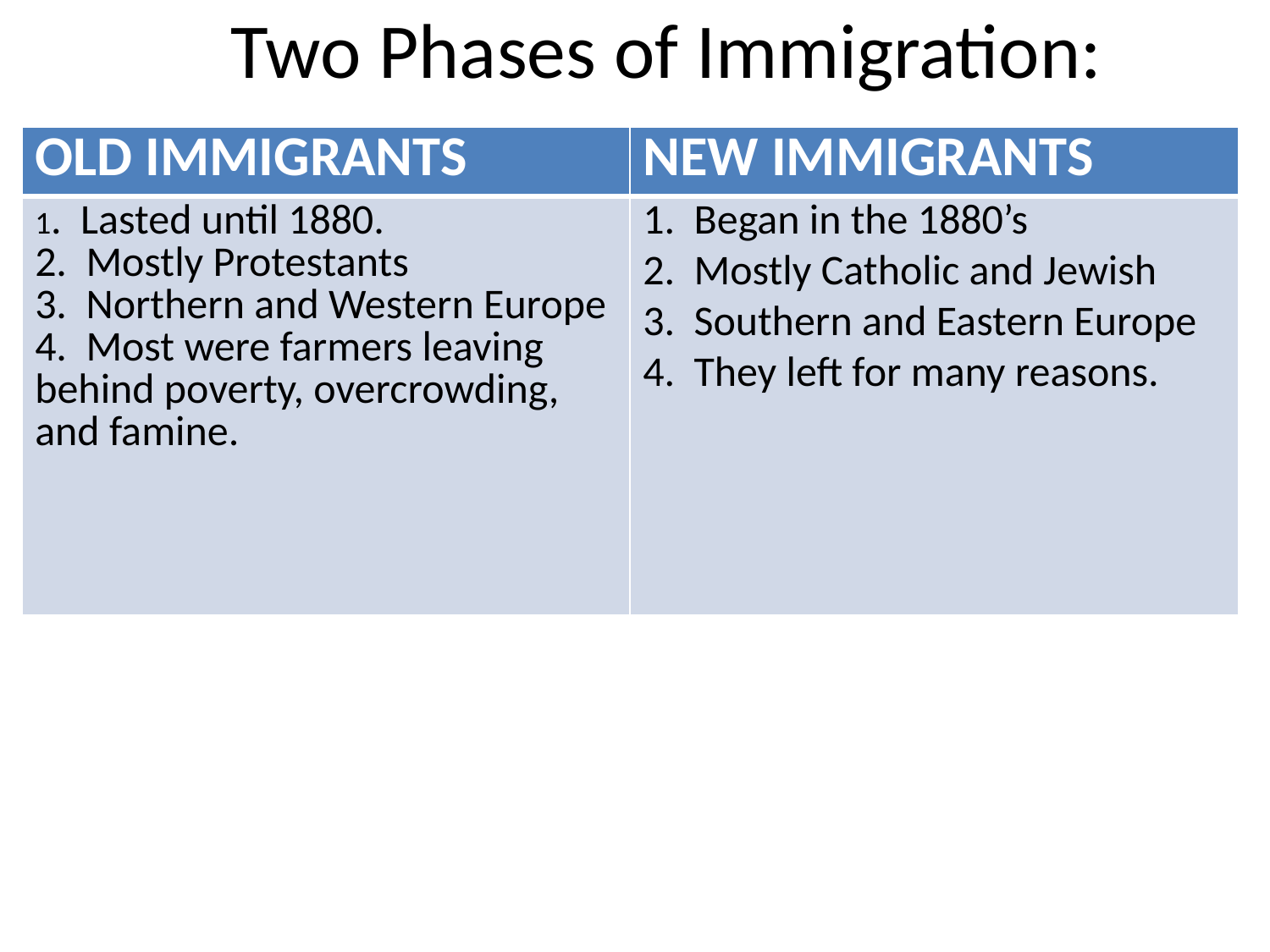

# Two Phases of Immigration:
| OLD IMMIGRANTS | NEW IMMIGRANTS |
| --- | --- |
| 1. Lasted until 1880. 2. Mostly Protestants 3. Northern and Western Europe 4. Most were farmers leaving behind poverty, overcrowding, and famine. | 1. Began in the 1880’s 2. Mostly Catholic and Jewish 3. Southern and Eastern Europe 4. They left for many reasons. |